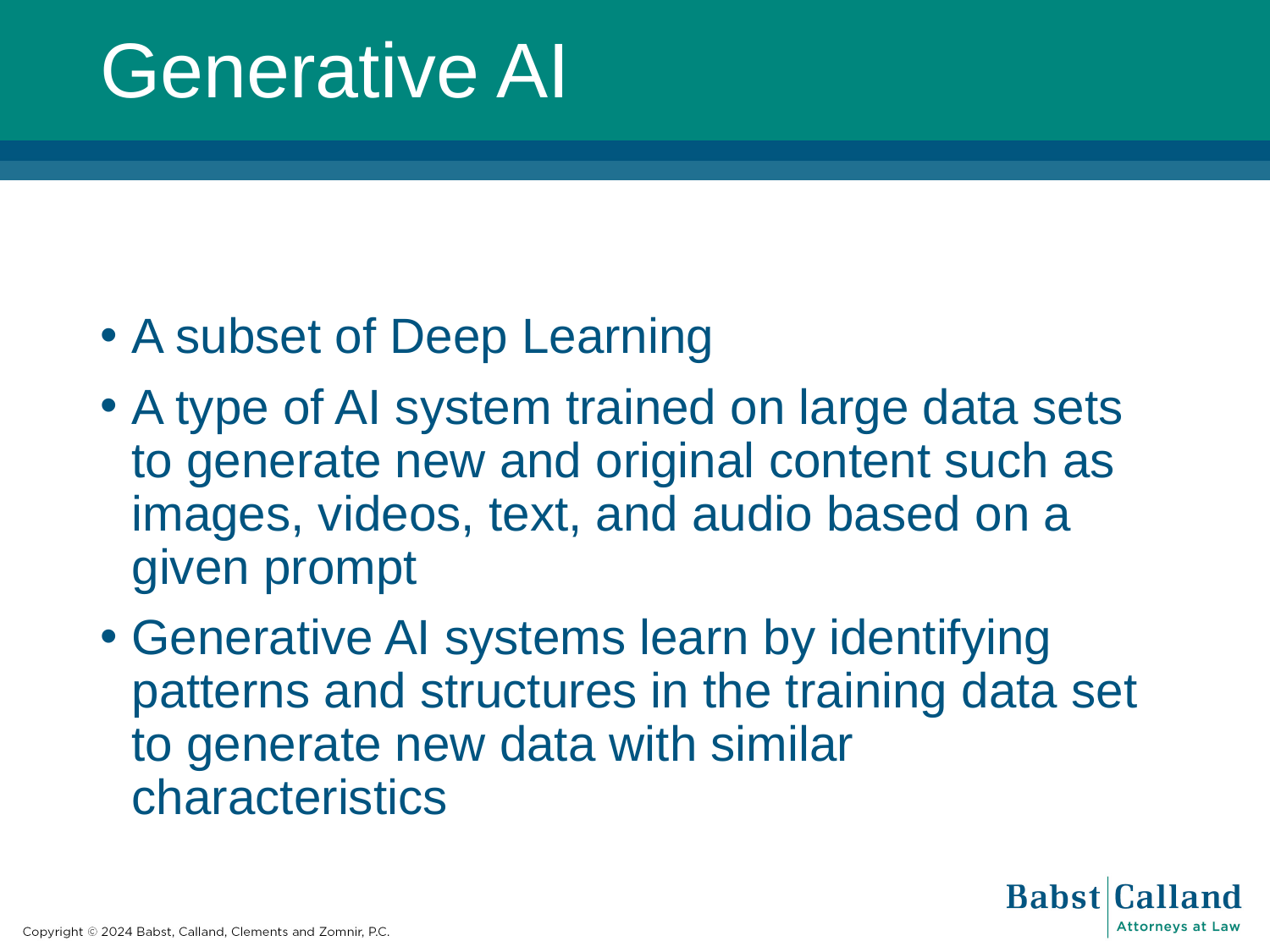

# Generative AI

A subset of Deep Learning
A type of AI system trained on large data sets to generate new and original content such as images, videos, text, and audio based on a given prompt
Generative AI systems learn by identifying patterns and structures in the training data set to generate new data with similar characteristics